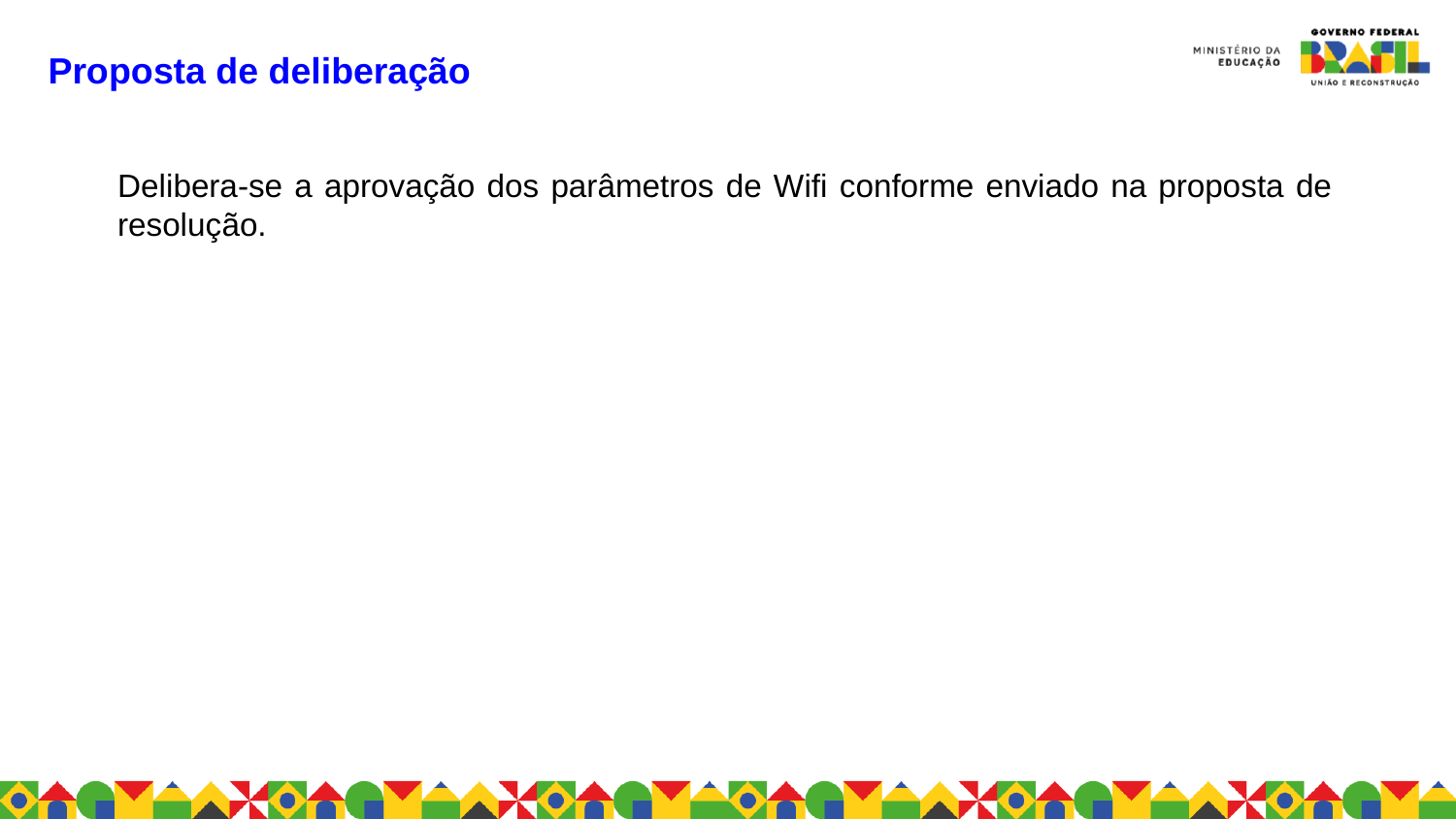

Proposta de deliberação
Delibera-se a aprovação dos parâmetros de Wifi conforme enviado na proposta de resolução.